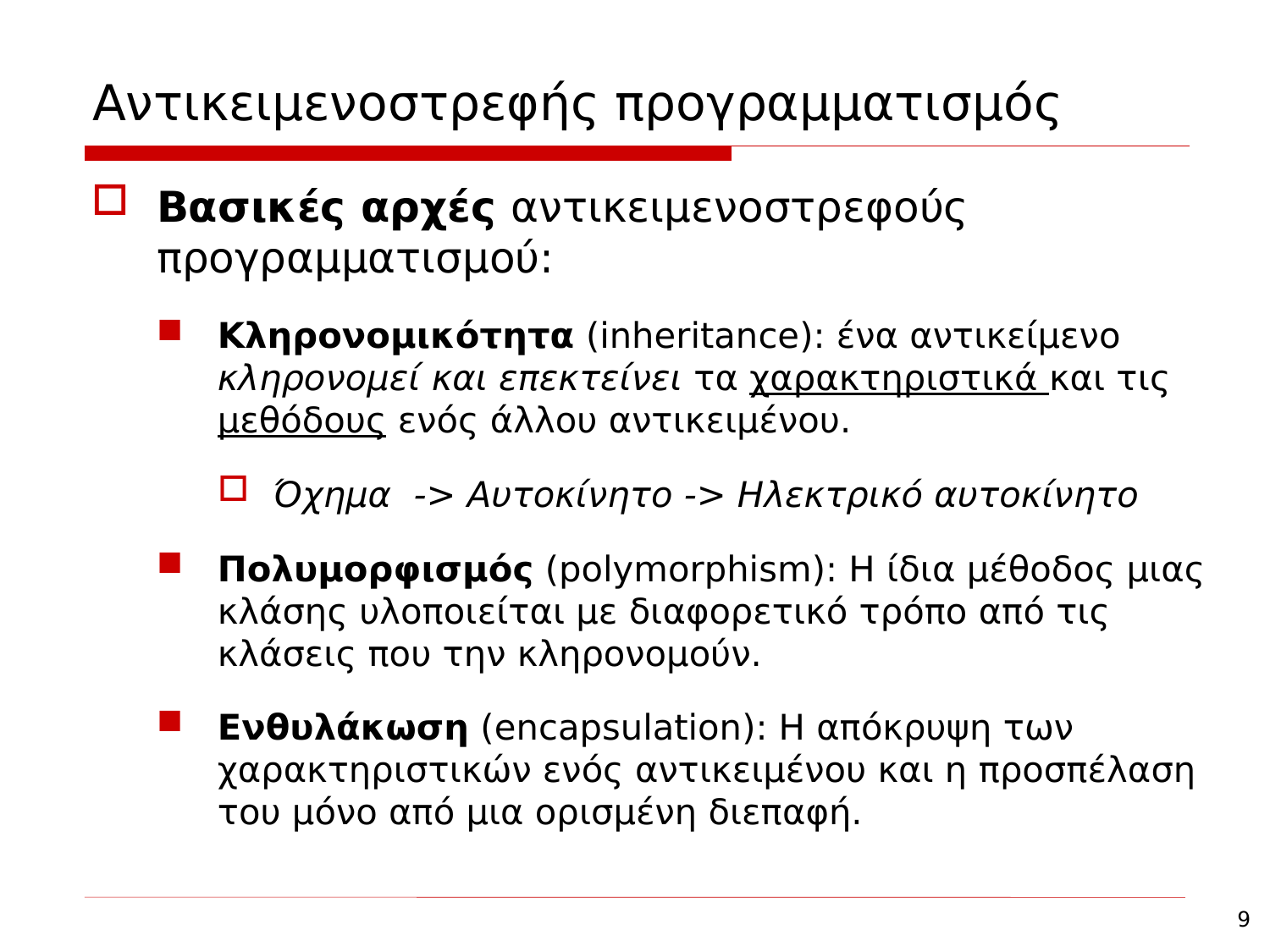

Αντικειμενοστρεφής προγραμματισμός
Βασικές αρχές αντικειμενοστρεφούς προγραμματισμού:
Κληρονομικότητα (inheritance): ένα αντικείμενο κληρονομεί και επεκτείνει τα χαρακτηριστικά και τις μεθόδους ενός άλλου αντικειμένου.
Όχημα  -> Αυτοκίνητο -> Ηλεκτρικό αυτοκίνητο
Πολυμορφισμός (polymorphism): Η ίδια μέθοδος μιας κλάσης υλοποιείται με διαφορετικό τρόπο από τις κλάσεις που την κληρονομούν.
Ενθυλάκωση (encapsulation): Η απόκρυψη των χαρακτηριστικών ενός αντικειμένου και η προσπέλαση του μόνο από μια ορισμένη διεπαφή.

9